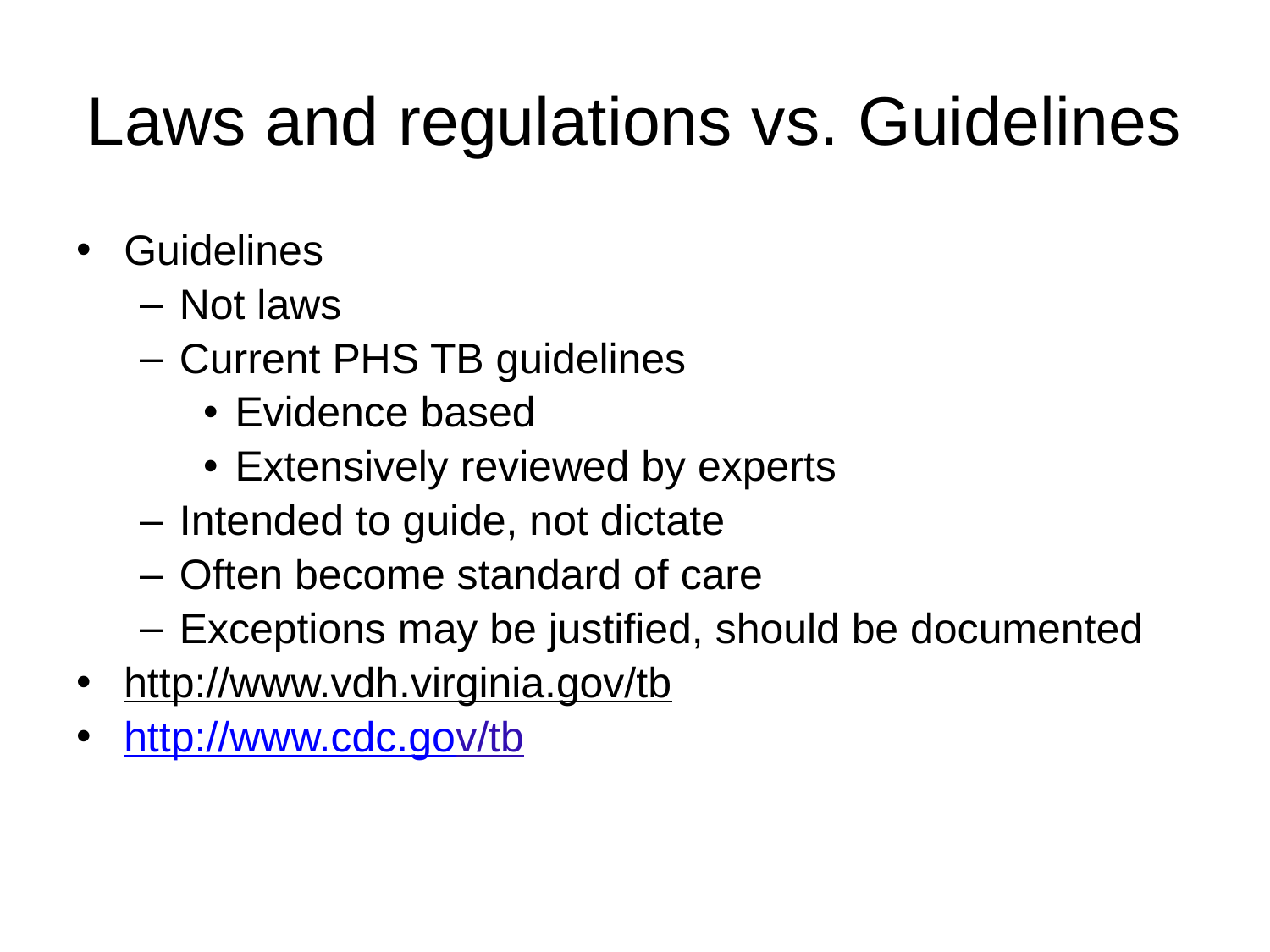

# Laws and regulations vs. Guidelines
Guidelines
Not laws
Current PHS TB guidelines
Evidence based
Extensively reviewed by experts
Intended to guide, not dictate
Often become standard of care
Exceptions may be justified, should be documented
http://www.vdh.virginia.gov/tb
http://www.cdc.gov/tb